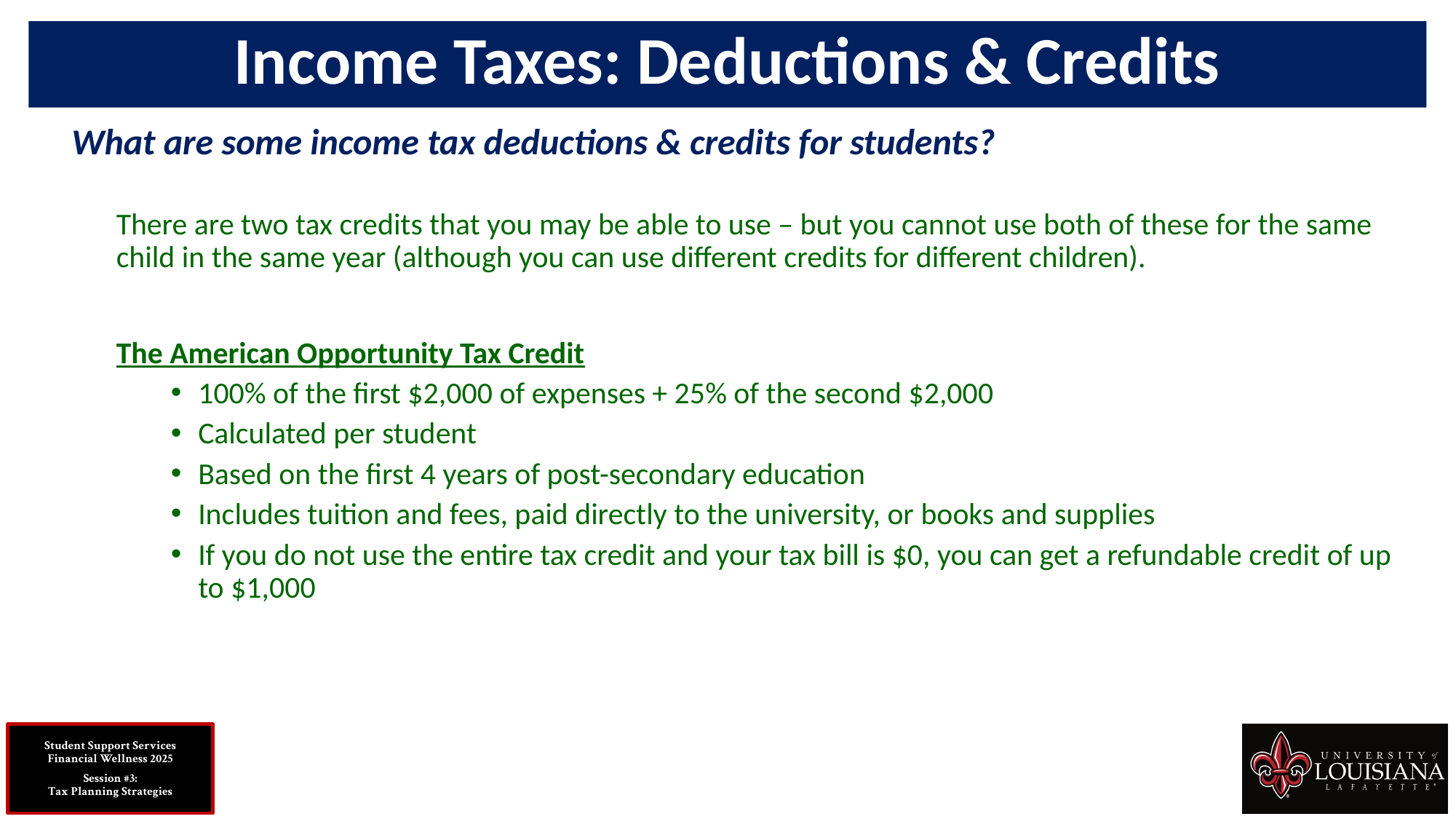

Income Taxes: Deductions & Credits
What are some income tax deductions & credits for students?
There are two tax credits that you may be able to use – but you cannot use both of these for the same child in the same year (although you can use different credits for different children).

The American Opportunity Tax Credit
100% of the first $2,000 of expenses + 25% of the second $2,000
Calculated per student
Based on the first 4 years of post-secondary education
Includes tuition and fees, paid directly to the university, or books and supplies
If you do not use the entire tax credit and your tax bill is $0, you can get a refundable credit of up to $1,000